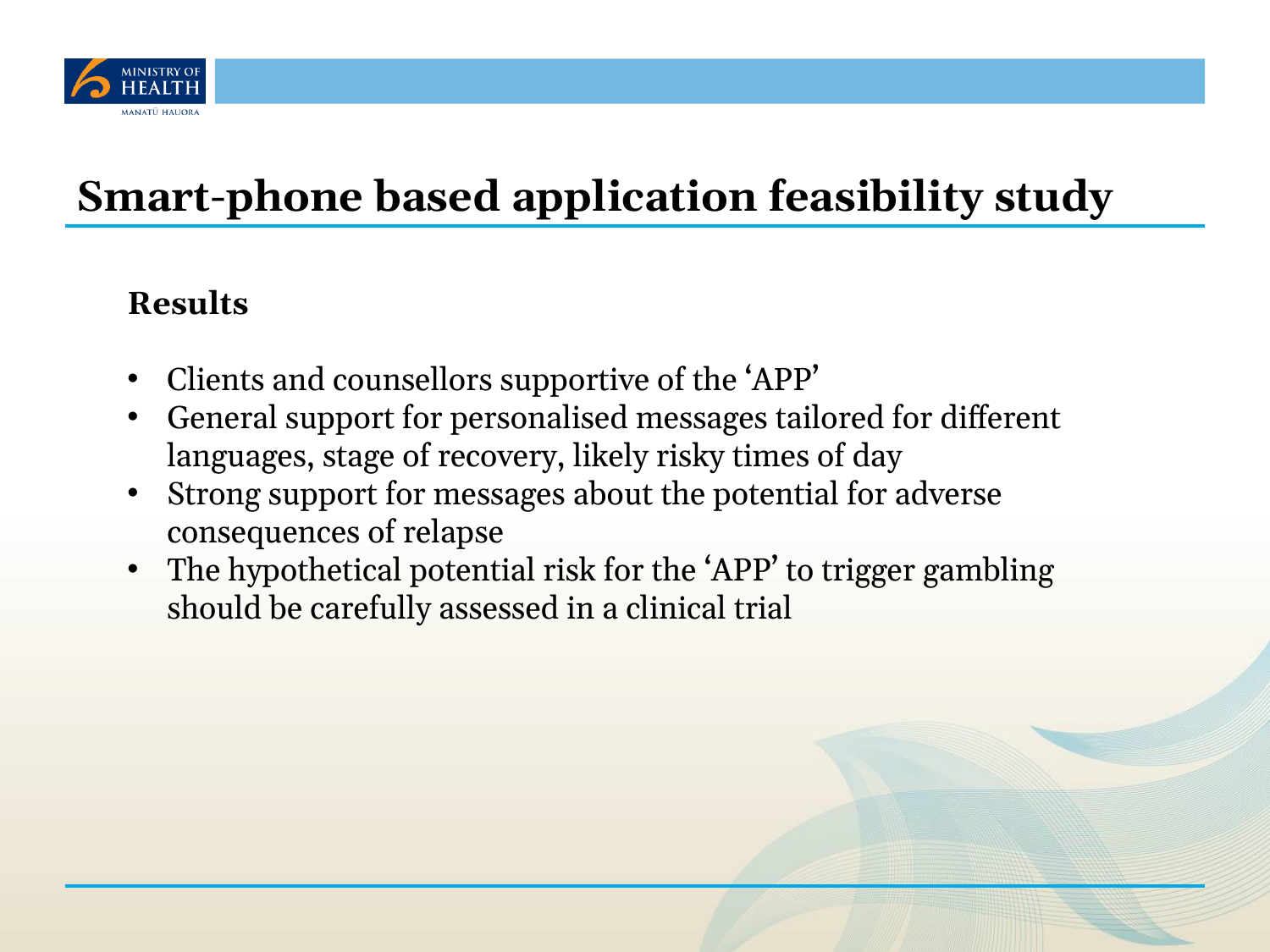

# Smart-phone based application feasibility study

Results

Clients and counsellors supportive of the ‘APP’
General support for personalised messages tailored for different languages, stage of recovery, likely risky times of day
Strong support for messages about the potential for adverse consequences of relapse
The hypothetical potential risk for the ‘APP’ to trigger gambling should be carefully assessed in a clinical trial